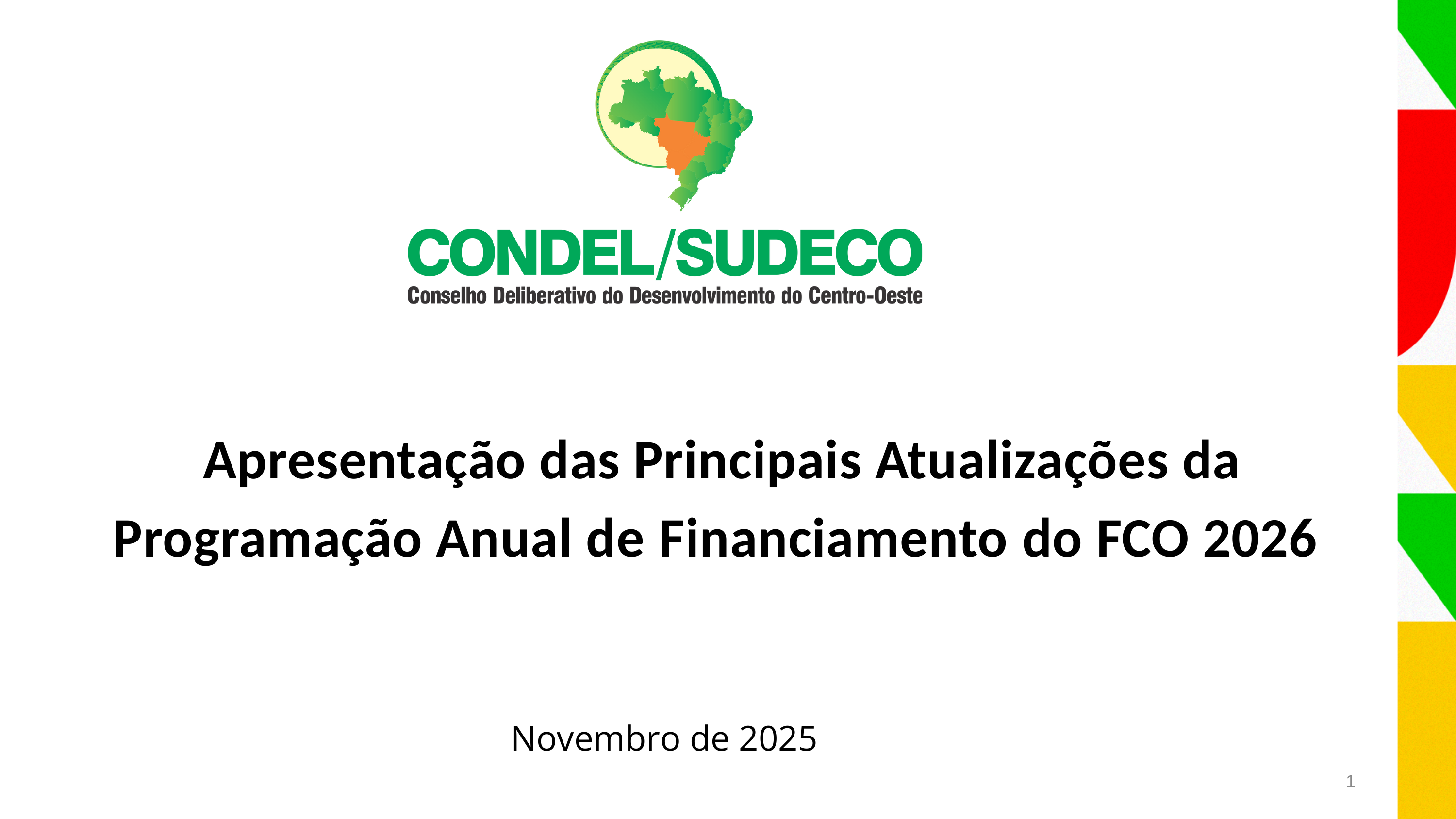

Apresentação das Principais Atualizações da Programação Anual de Financiamento do FCO 2026
Novembro de 2025

1